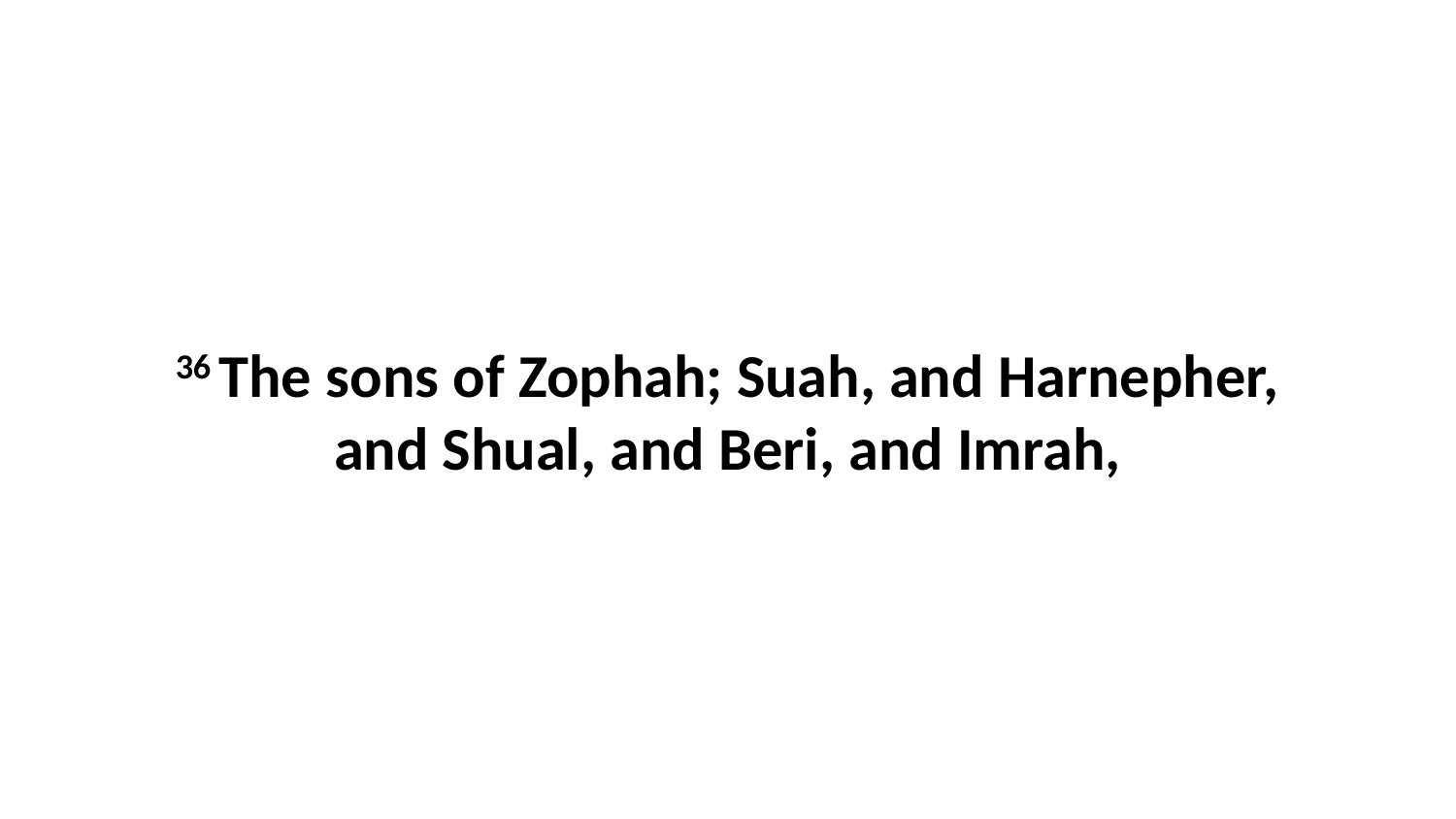

36 The sons of Zophah; Suah, and Harnepher, and Shual, and Beri, and Imrah,